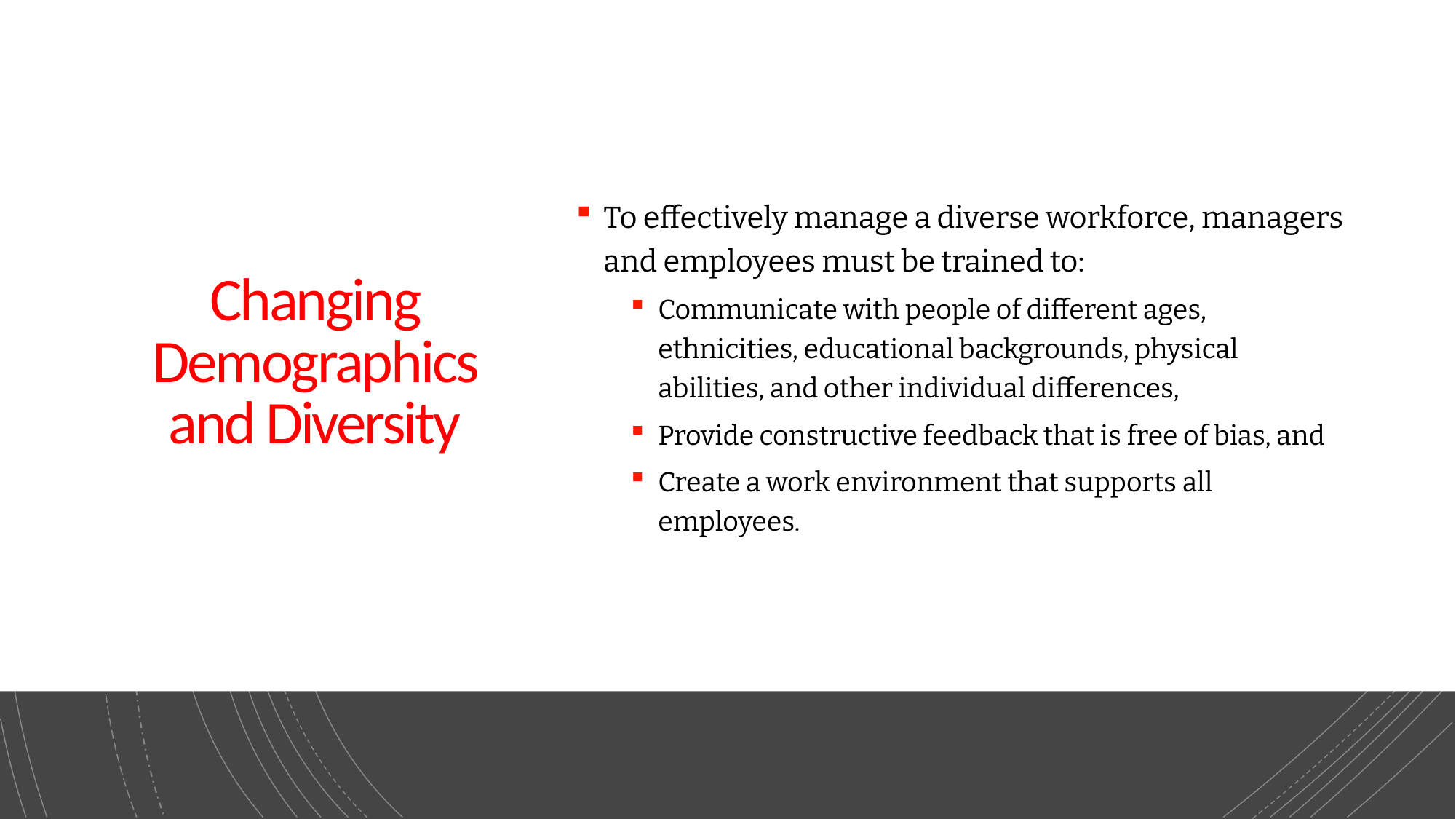

# Changing Demographics and Diversity
To effectively manage a diverse workforce, managers and employees must be trained to:
Communicate with people of different ages, ethnicities, educational backgrounds, physical abilities, and other individual differences,
Provide constructive feedback that is free of bias, and
Create a work environment that supports all employees.